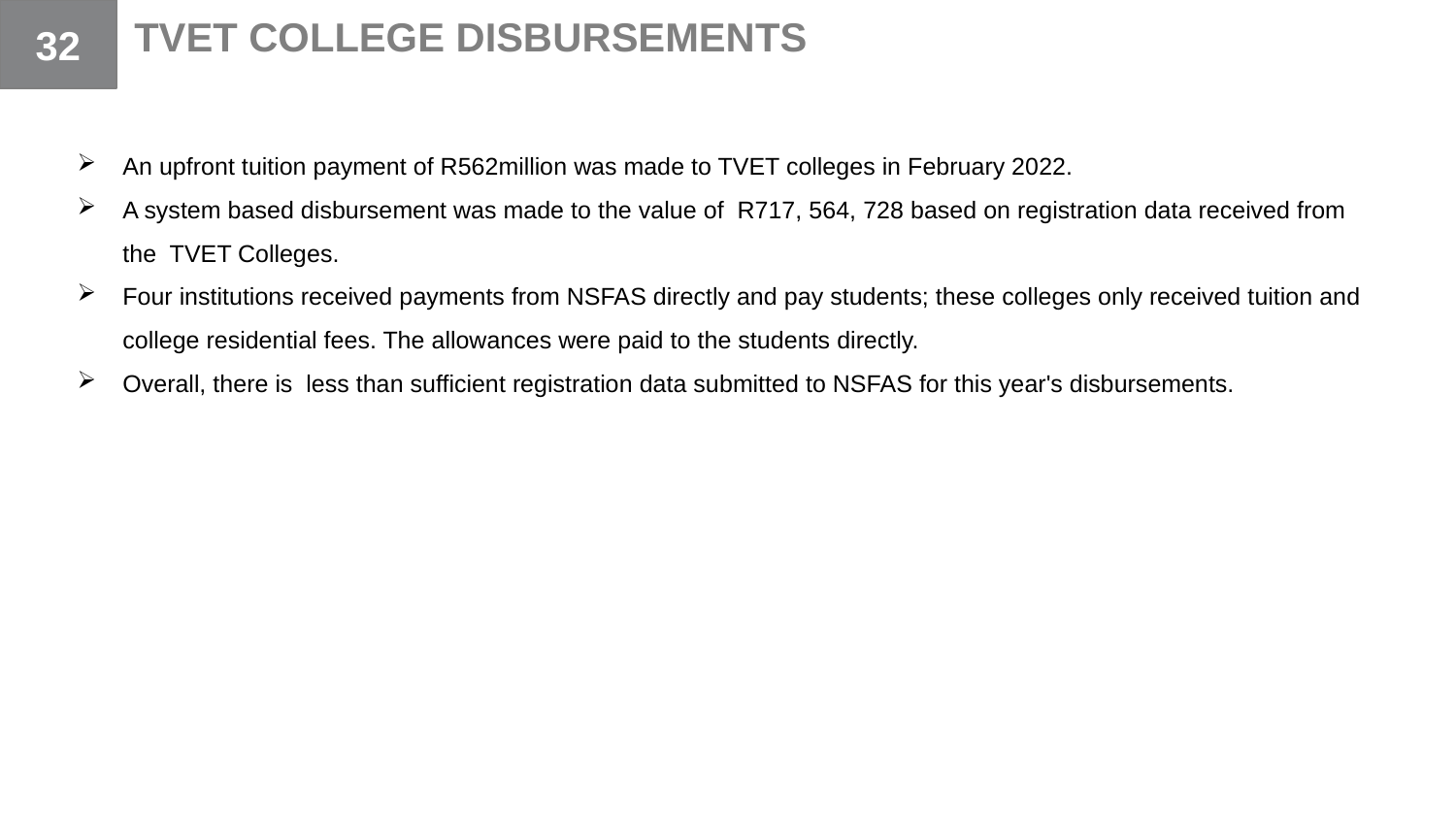

32
TVET COLLEGE DISBURSEMENTS

An upfront tuition payment of R562million was made to TVET colleges in February 2022.
A system based disbursement was made to the value of  R717, 564, 728 based on registration data received from the  TVET Colleges.
Four institutions received payments from NSFAS directly and pay students; these colleges only received tuition and college residential fees. The allowances were paid to the students directly.
Overall, there is  less than sufficient registration data submitted to NSFAS for this year's disbursements.